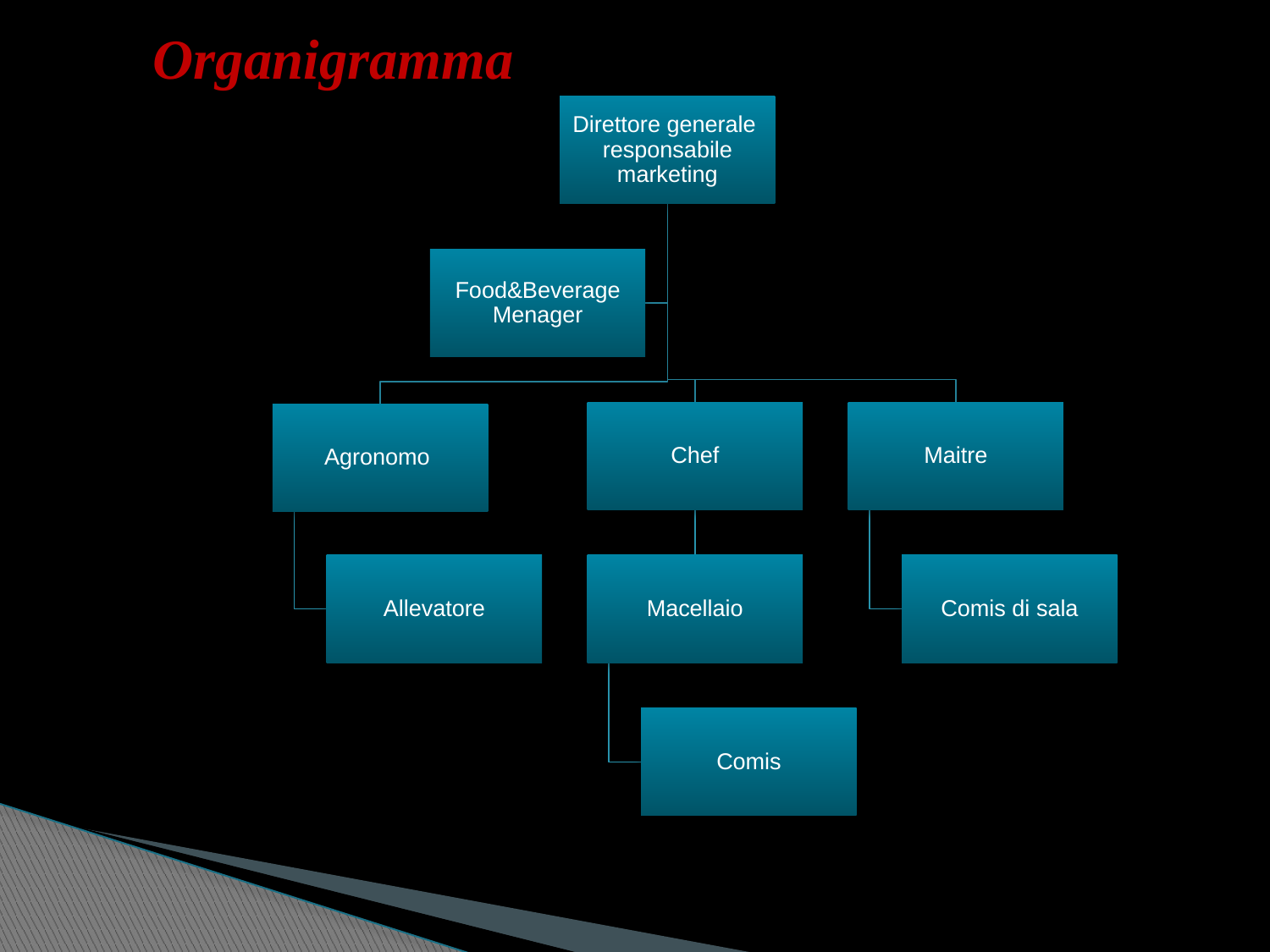

Organigramma

Direttore generale
responsabile marketing
Agronomo
Allevatore
Chef
Macellaio
Comis
Maitre
Comis di sala
Food&Beverage Menager